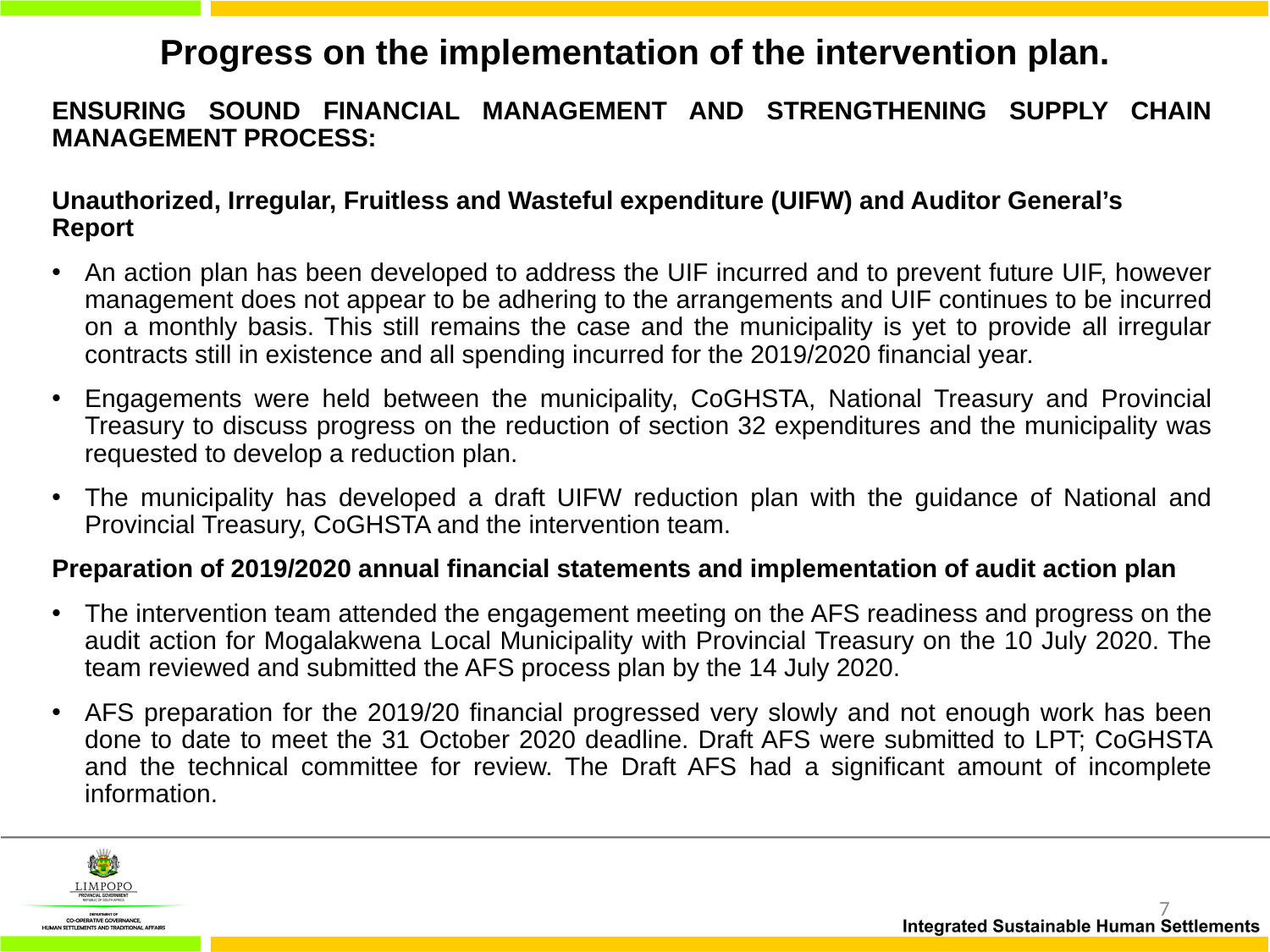

# Progress on the implementation of the intervention plan.

ENSURING SOUND FINANCIAL MANAGEMENT AND STRENGTHENING SUPPLY CHAIN MANAGEMENT PROCESS:

Unauthorized, Irregular, Fruitless and Wasteful expenditure (UIFW) and Auditor General’s Report
An action plan has been developed to address the UIF incurred and to prevent future UIF, however management does not appear to be adhering to the arrangements and UIF continues to be incurred on a monthly basis. This still remains the case and the municipality is yet to provide all irregular contracts still in existence and all spending incurred for the 2019/2020 financial year.
Engagements were held between the municipality, CoGHSTA, National Treasury and Provincial Treasury to discuss progress on the reduction of section 32 expenditures and the municipality was requested to develop a reduction plan.
The municipality has developed a draft UIFW reduction plan with the guidance of National and Provincial Treasury, CoGHSTA and the intervention team.
Preparation of 2019/2020 annual financial statements and implementation of audit action plan
The intervention team attended the engagement meeting on the AFS readiness and progress on the audit action for Mogalakwena Local Municipality with Provincial Treasury on the 10 July 2020. The team reviewed and submitted the AFS process plan by the 14 July 2020.
AFS preparation for the 2019/20 financial progressed very slowly and not enough work has been done to date to meet the 31 October 2020 deadline. Draft AFS were submitted to LPT; CoGHSTA and the technical committee for review. The Draft AFS had a significant amount of incomplete information.

7